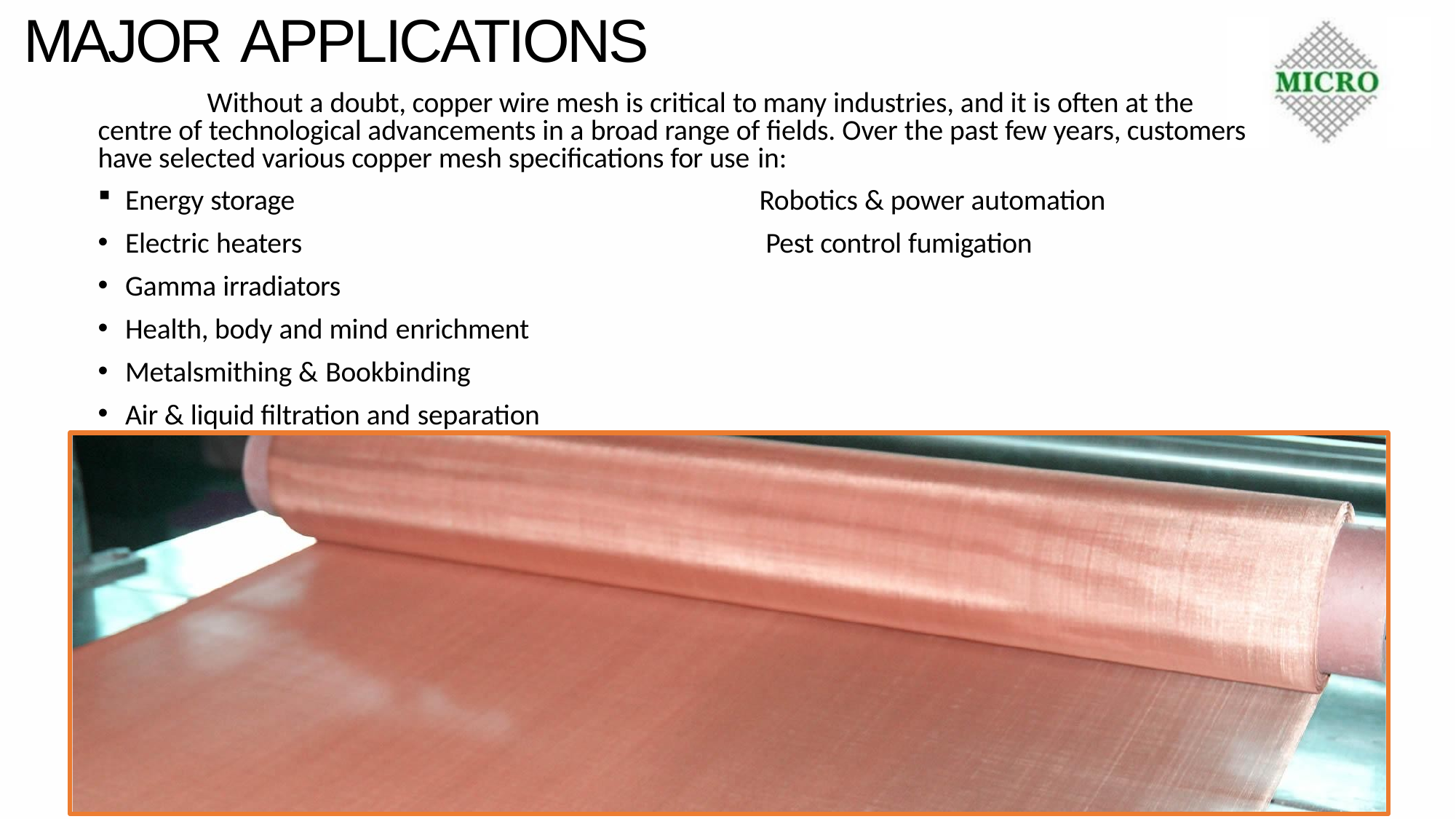

# MAJOR APPLICATIONS
Without a doubt, copper wire mesh is critical to many industries, and it is often at the  centre of technological advancements in a broad range of fields. Over the past few years, customers  have selected various copper mesh specifications for use in:
Robotics & power automation  Pest control fumigation
Energy storage
Electric heaters
Gamma irradiators
Health, body and mind enrichment
Metalsmithing & Bookbinding
Air & liquid filtration and separation